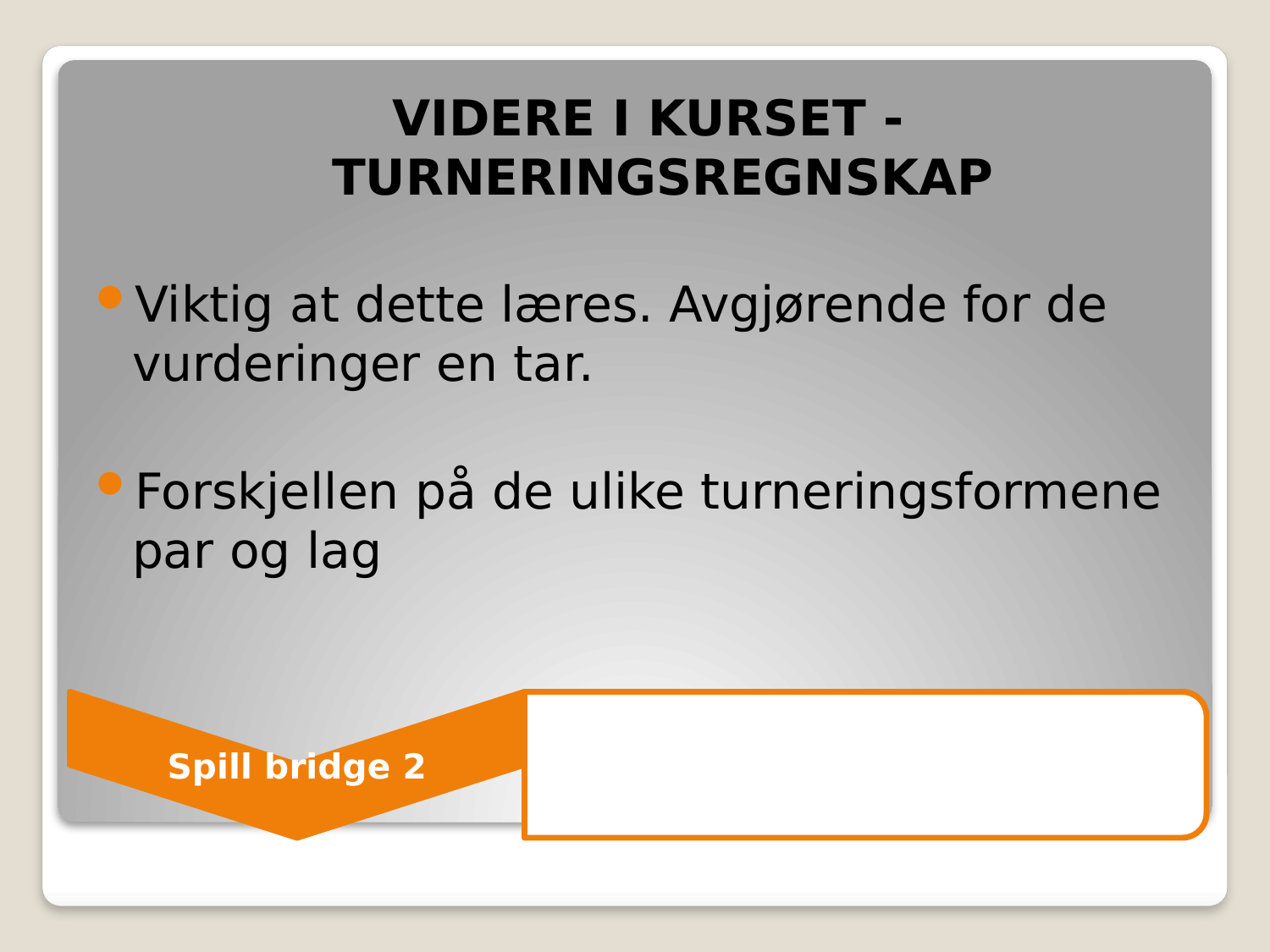

VIDERE I KURSET -TURNERINGSREGNSKAP

Viktig at dette læres. Avgjørende for de vurderinger en tar.

Forskjellen på de ulike turneringsformene par og lag

Spill bridge 2